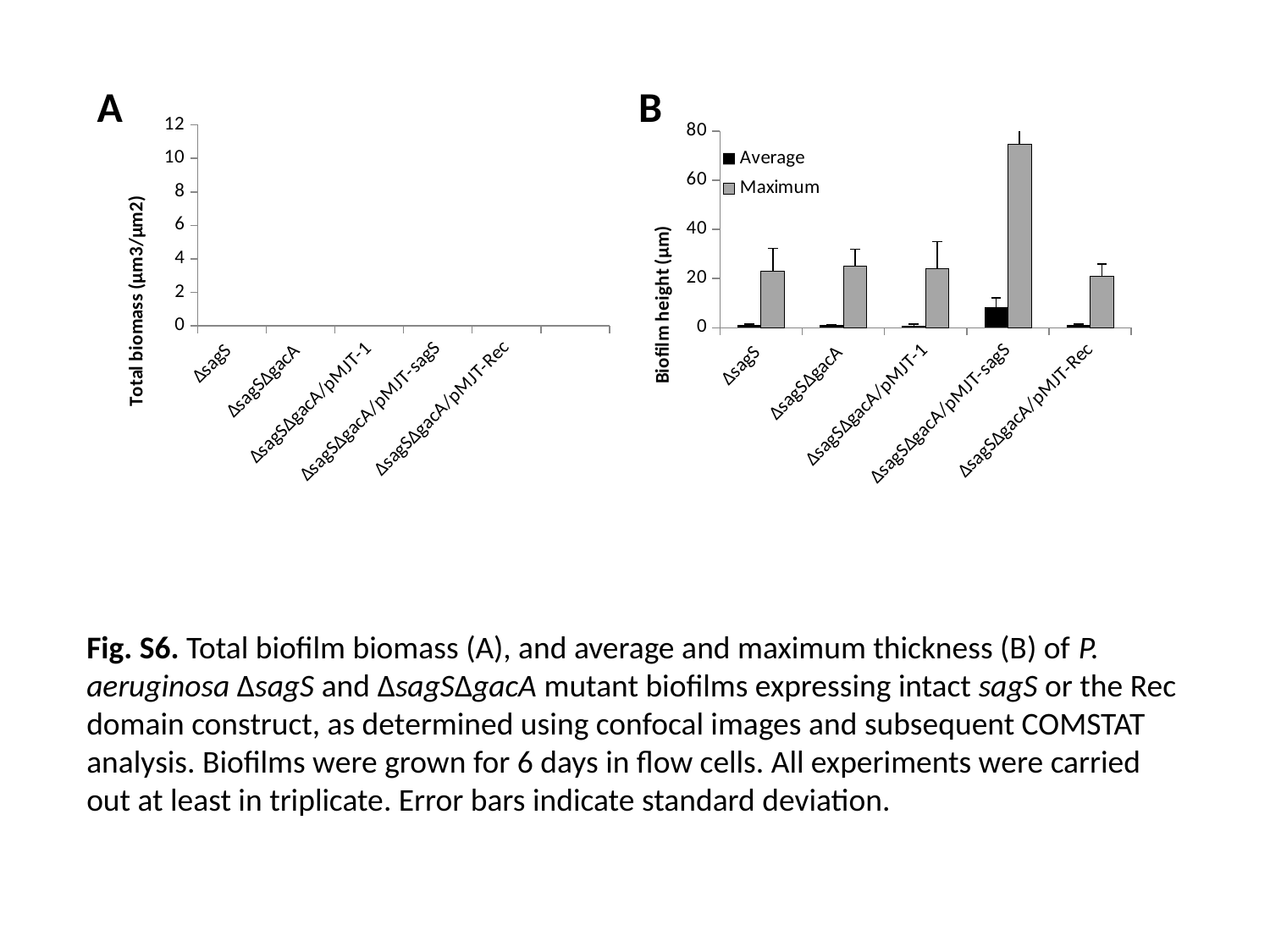

A
B

### Chart

| Category | Average | Maximum  |
|---|---|---|
| ΔsagS  | 1.087831 | 23.0 |
| ΔsagSΔgacA  | 1.0 | 25.0 |
| ΔsagSΔgacA/pMJT-1 | 0.8621348541666668 | 24.0 |
| ΔsagSΔgacA/pMJT-sagS | 8.361145000000002 | 74.65764705882351 |
| ΔsagSΔgacA/pMJT-Rec | 1.087831 | 21.0 |

### Chart

| Category |  |
|---|---|
| ΔsagS  | 0.9 |
| ΔsagSΔgacA  | 0.85 |
| ΔsagSΔgacA/pMJT-1 | 0.9 |
| ΔsagSΔgacA/pMJT-sagS | 8.8 |
| ΔsagSΔgacA/pMJT-Rec | 0.93 |
Fig. S6. Total biofilm biomass (A), and average and maximum thickness (B) of P. aeruginosa ΔsagS and ΔsagSΔgacA mutant biofilms expressing intact sagS or the Rec domain construct, as determined using confocal images and subsequent COMSTAT analysis. Biofilms were grown for 6 days in flow cells. All experiments were carried out at least in triplicate. Error bars indicate standard deviation.